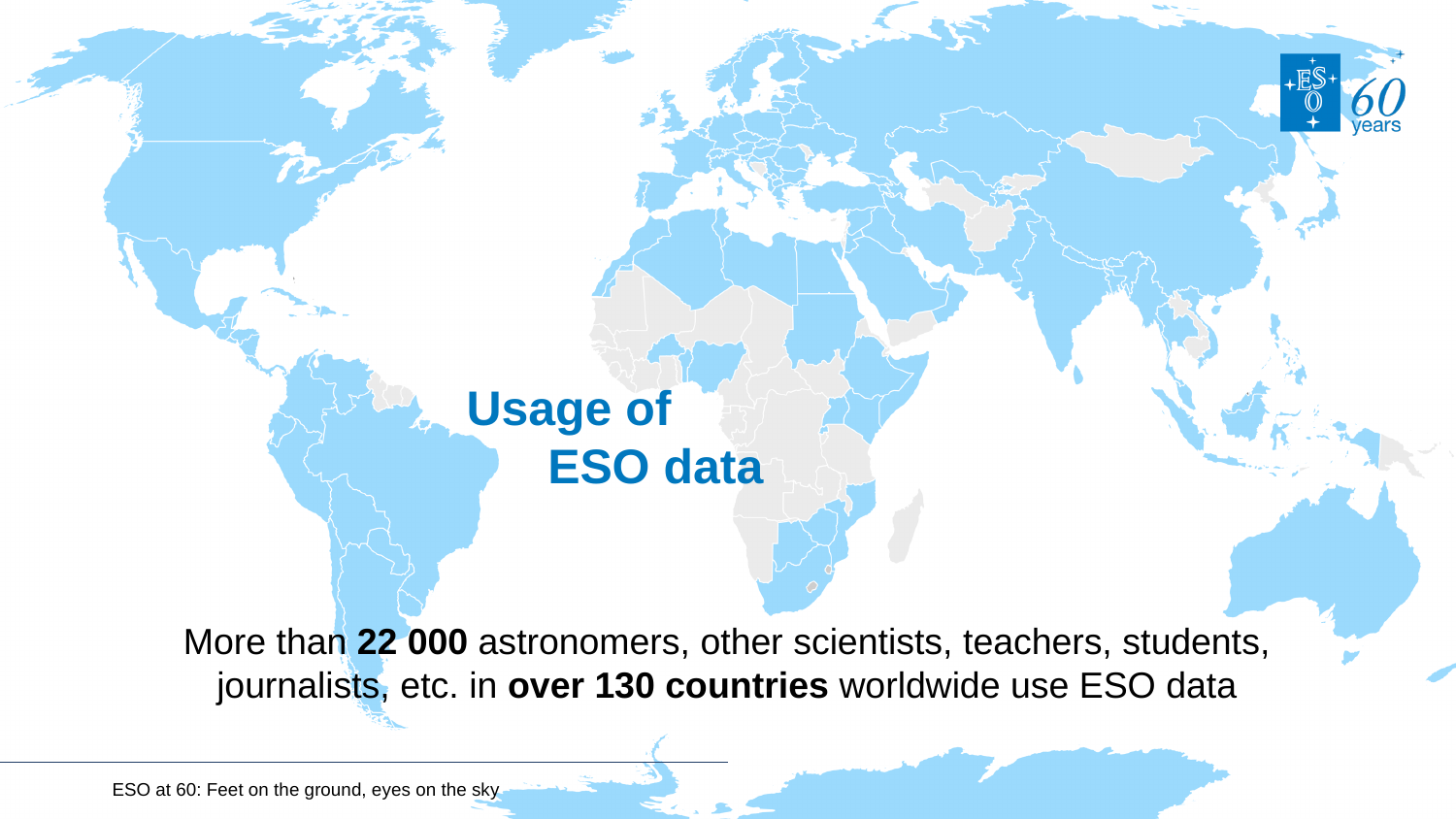

# Usage of ESO data
More than 22 000 astronomers, other scientists, teachers, students, journalists, etc. in over 130 countries worldwide use ESO data
ESO at 60: Feet on the ground, eyes on the sky